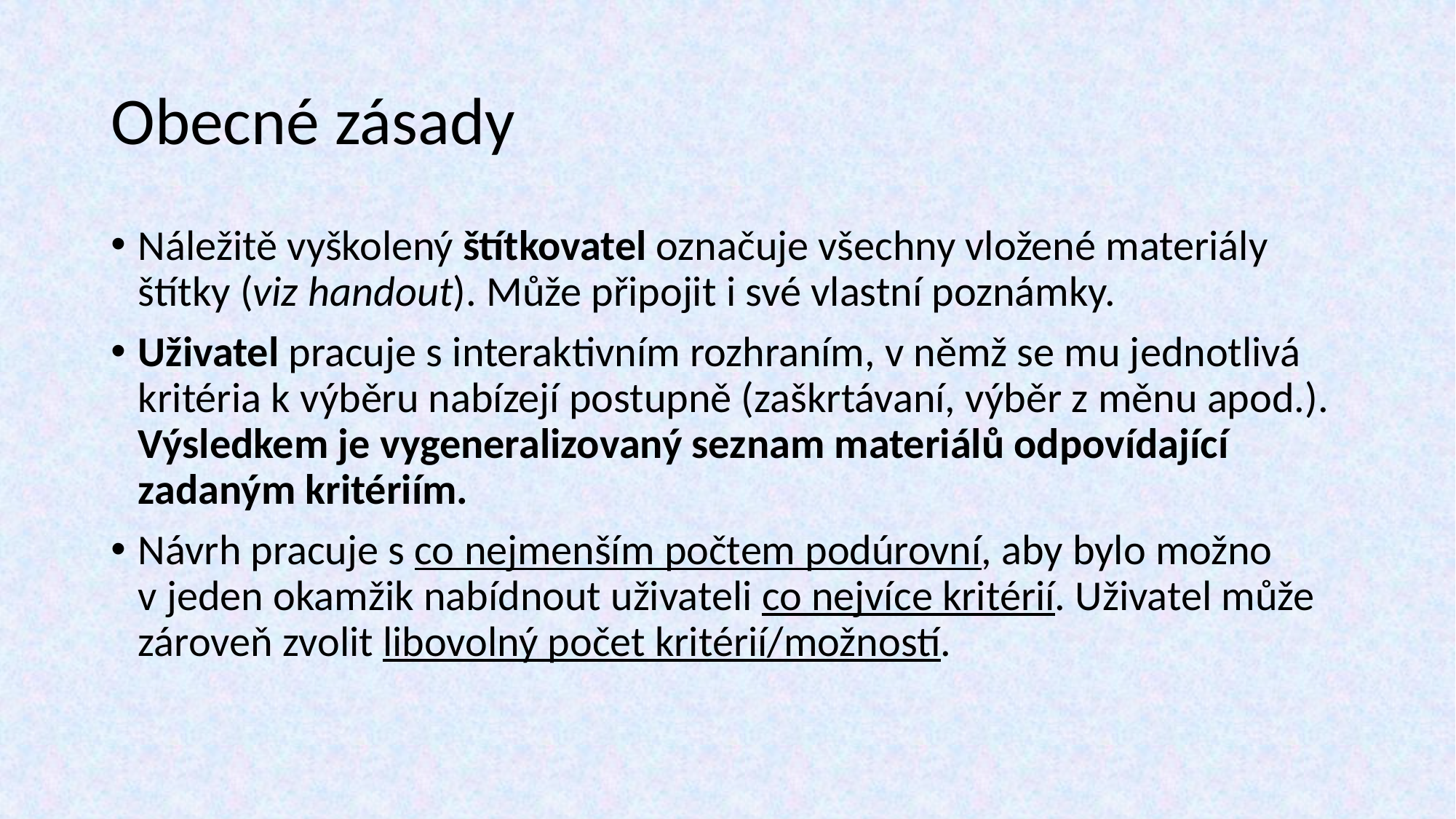

# Obecné zásady
Náležitě vyškolený štítkovatel označuje všechny vložené materiály štítky (viz handout). Může připojit i své vlastní poznámky.
Uživatel pracuje s interaktivním rozhraním, v němž se mu jednotlivá kritéria k výběru nabízejí postupně (zaškrtávaní, výběr z měnu apod.). Výsledkem je vygeneralizovaný seznam materiálů odpovídající zadaným kritériím.
Návrh pracuje s co nejmenším počtem podúrovní, aby bylo možno v jeden okamžik nabídnout uživateli co nejvíce kritérií. Uživatel může zároveň zvolit libovolný počet kritérií/možností.